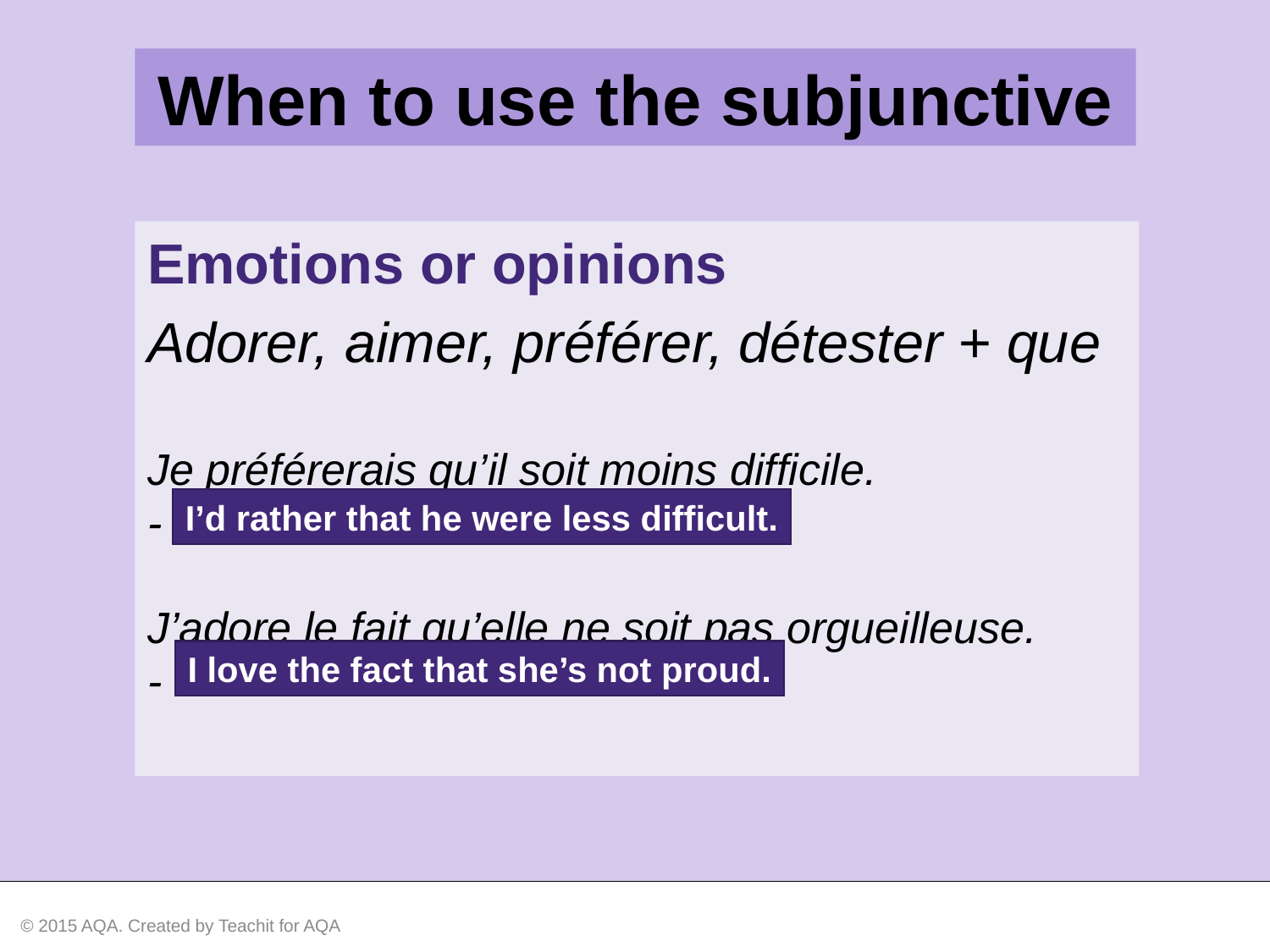

When to use the subjunctive
Emotions or opinions
Adorer, aimer, préférer, détester + que

Je préférerais qu’il soit moins difficile.
-

J’adore le fait qu’elle ne soit pas orgueilleuse.
-
I’d rather that he were less difficult.
I love the fact that she’s not proud.